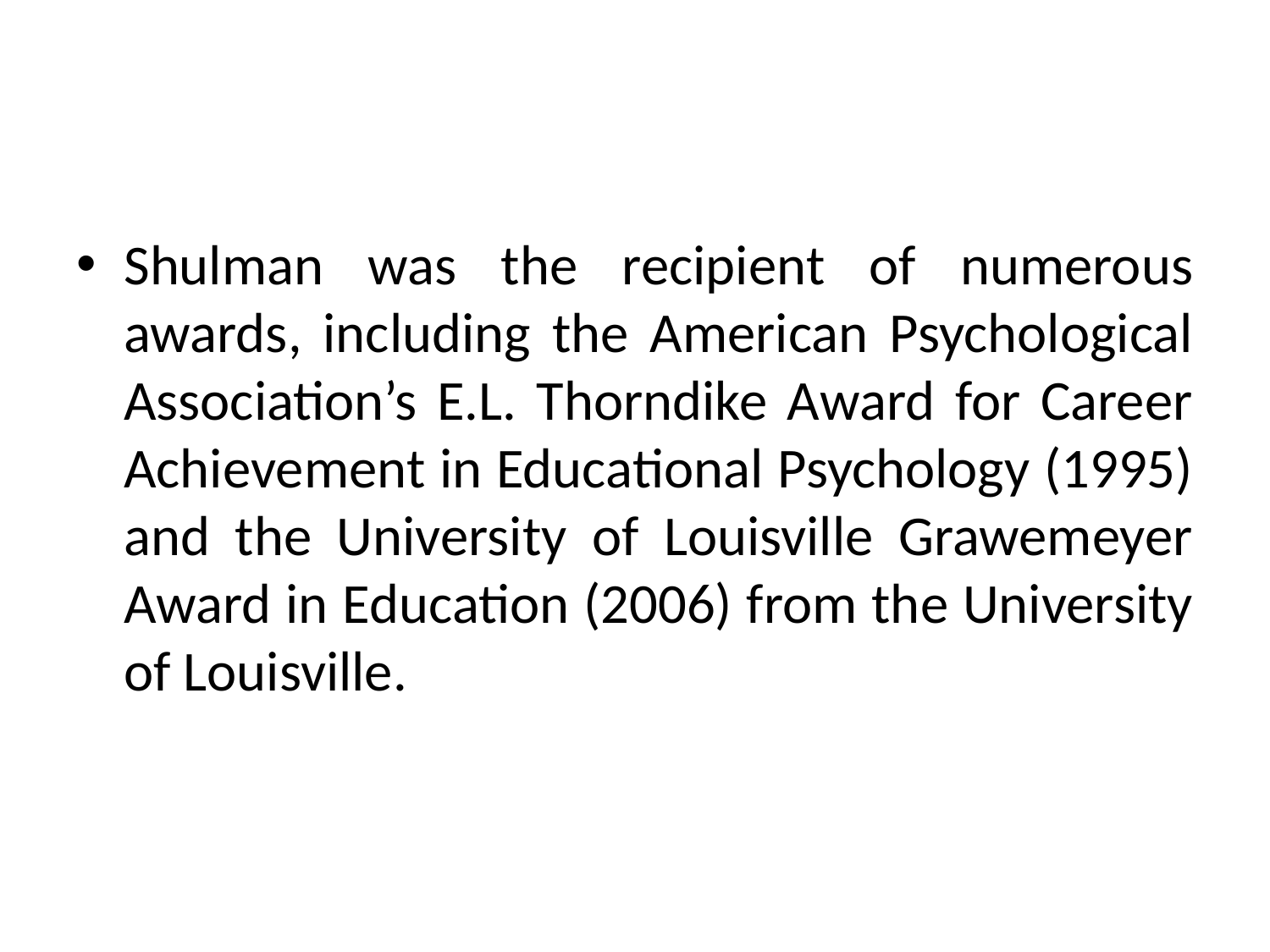

Shulman was the recipient of numerous awards, including the American Psychological Association’s E.L. Thorndike Award for Career Achievement in Educational Psychology (1995) and the University of Louisville Grawemeyer Award in Education (2006) from the University of Louisville.